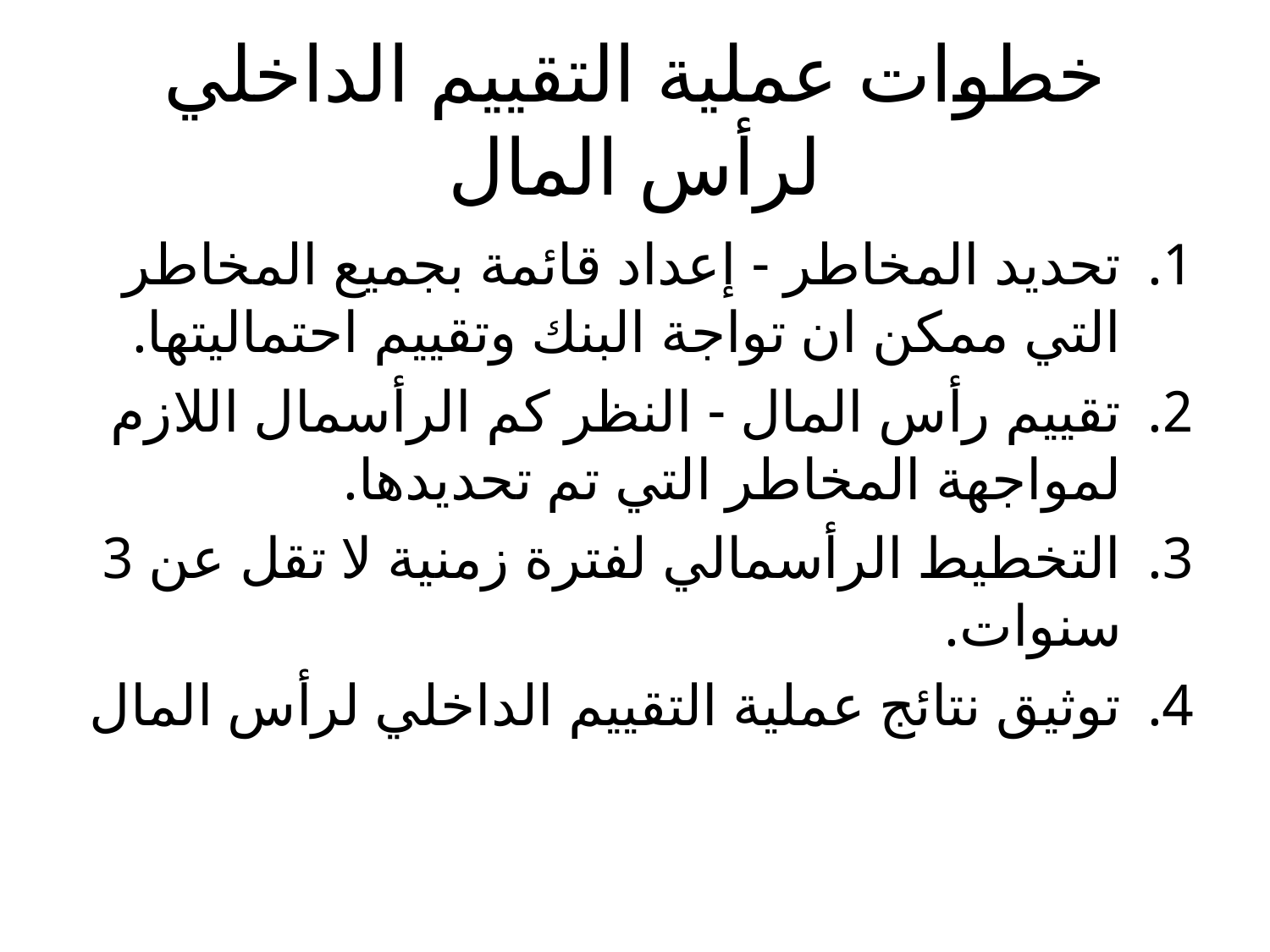

# خطوات عملية التقييم الداخلي لرأس المال
تحديد المخاطر - إعداد قائمة بجميع المخاطر التي ممكن ان تواجة البنك وتقييم احتماليتها.
تقييم رأس المال - النظر كم الرأسمال اللازم لمواجهة المخاطر التي تم تحديدها.
التخطيط الرأسمالي لفترة زمنية لا تقل عن 3 سنوات.
توثيق نتائج عملية التقييم الداخلي لرأس المال